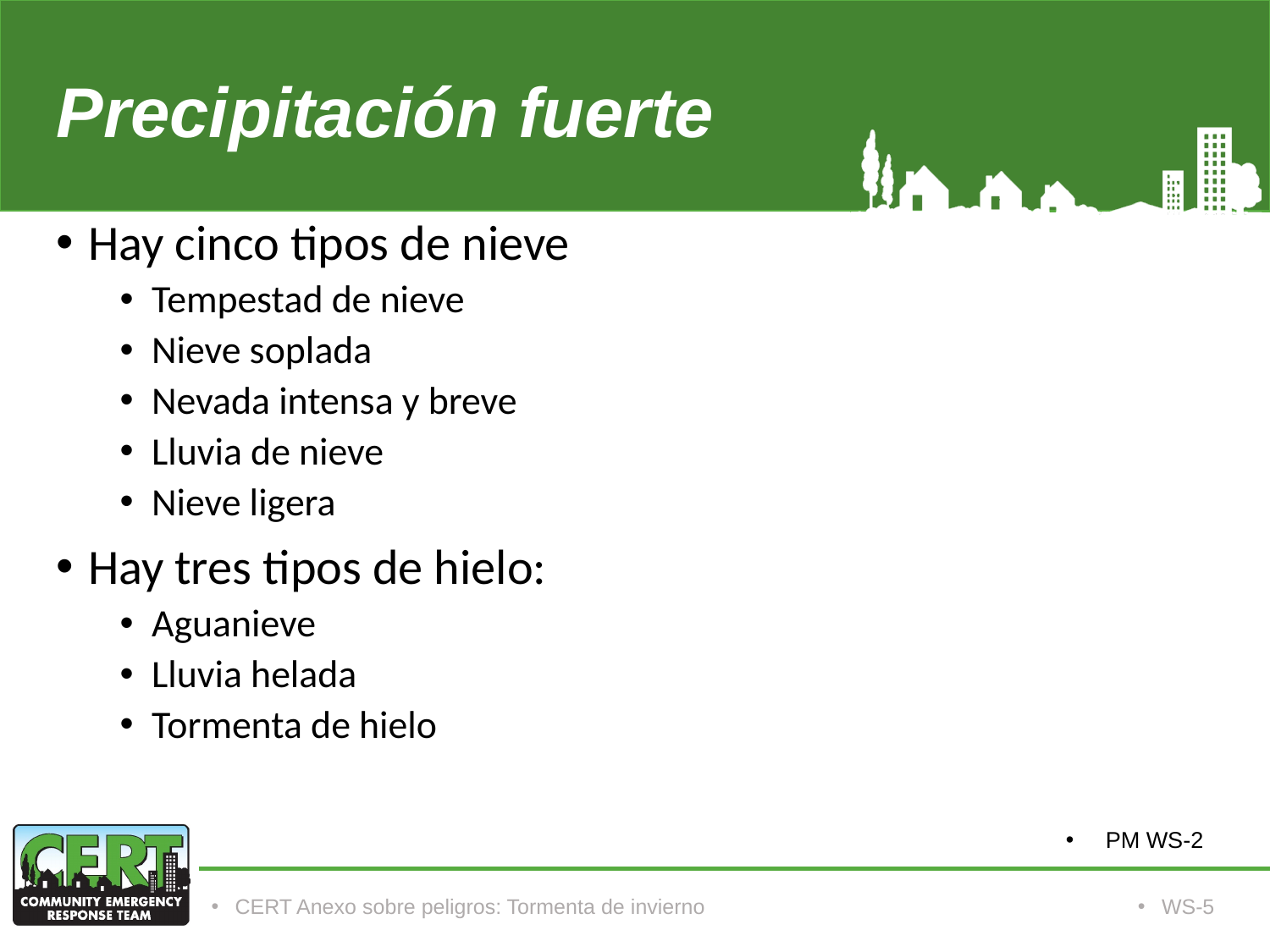

# Precipitación fuerte
Hay cinco tipos de nieve
Tempestad de nieve
Nieve soplada
Nevada intensa y breve
Lluvia de nieve
Nieve ligera
Hay tres tipos de hielo:
Aguanieve
Lluvia helada
Tormenta de hielo
PM WS-2
CERT Anexo sobre peligros: Tormenta de invierno
WS-5